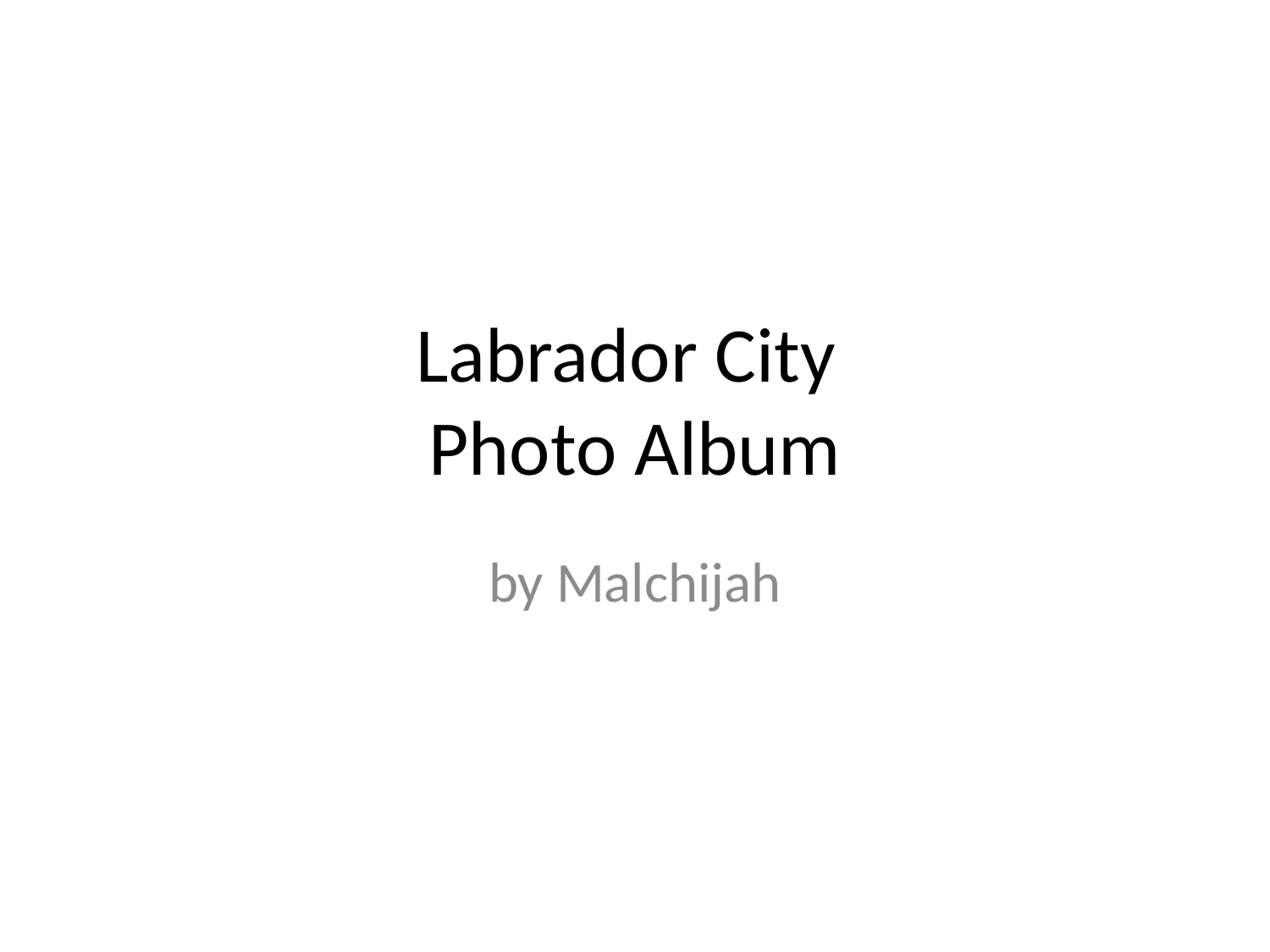

# Labrador City Photo Album
by Malchijah